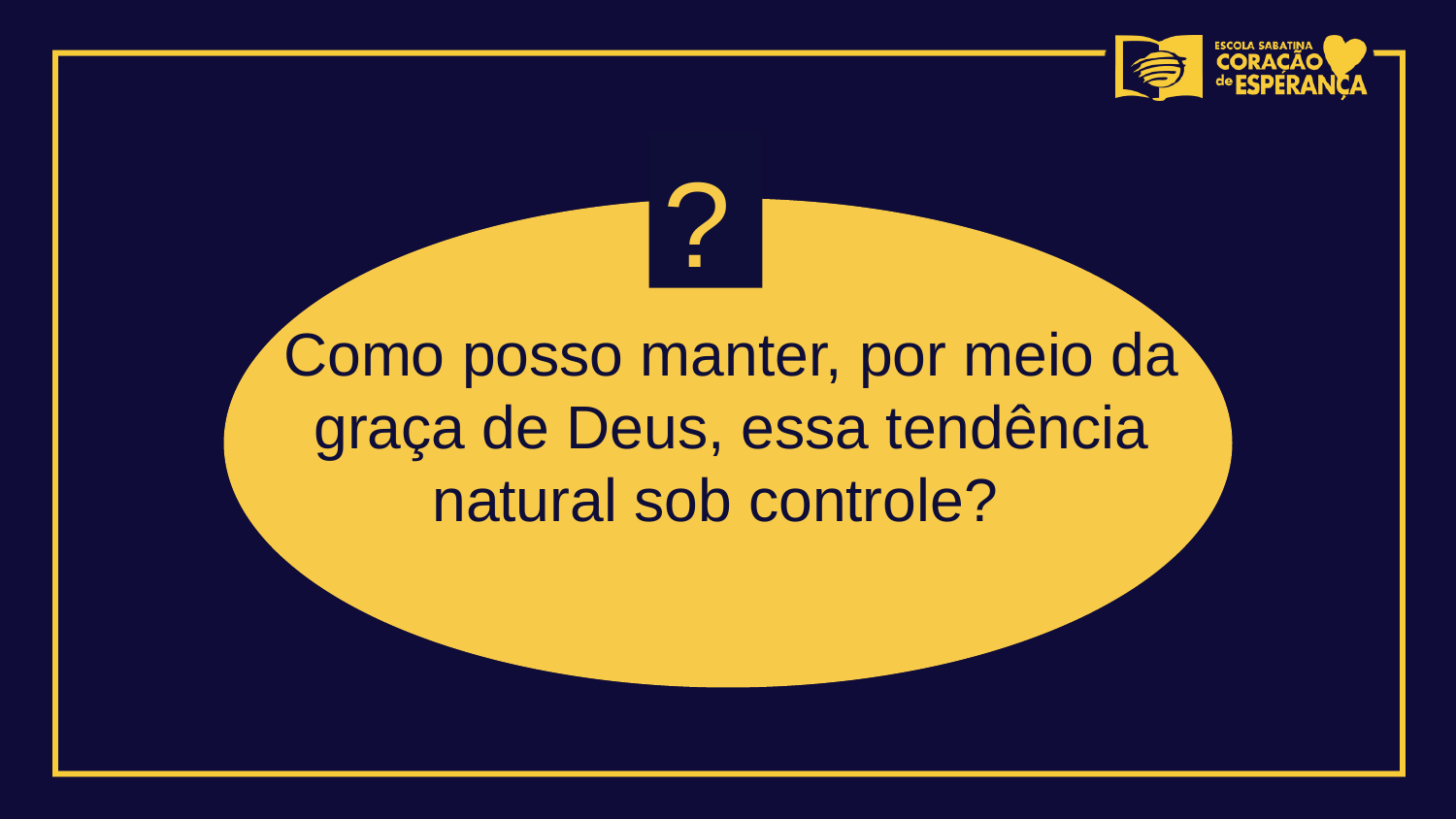

?

Como posso manter, por meio da graça de Deus, essa tendência natural sob controle?